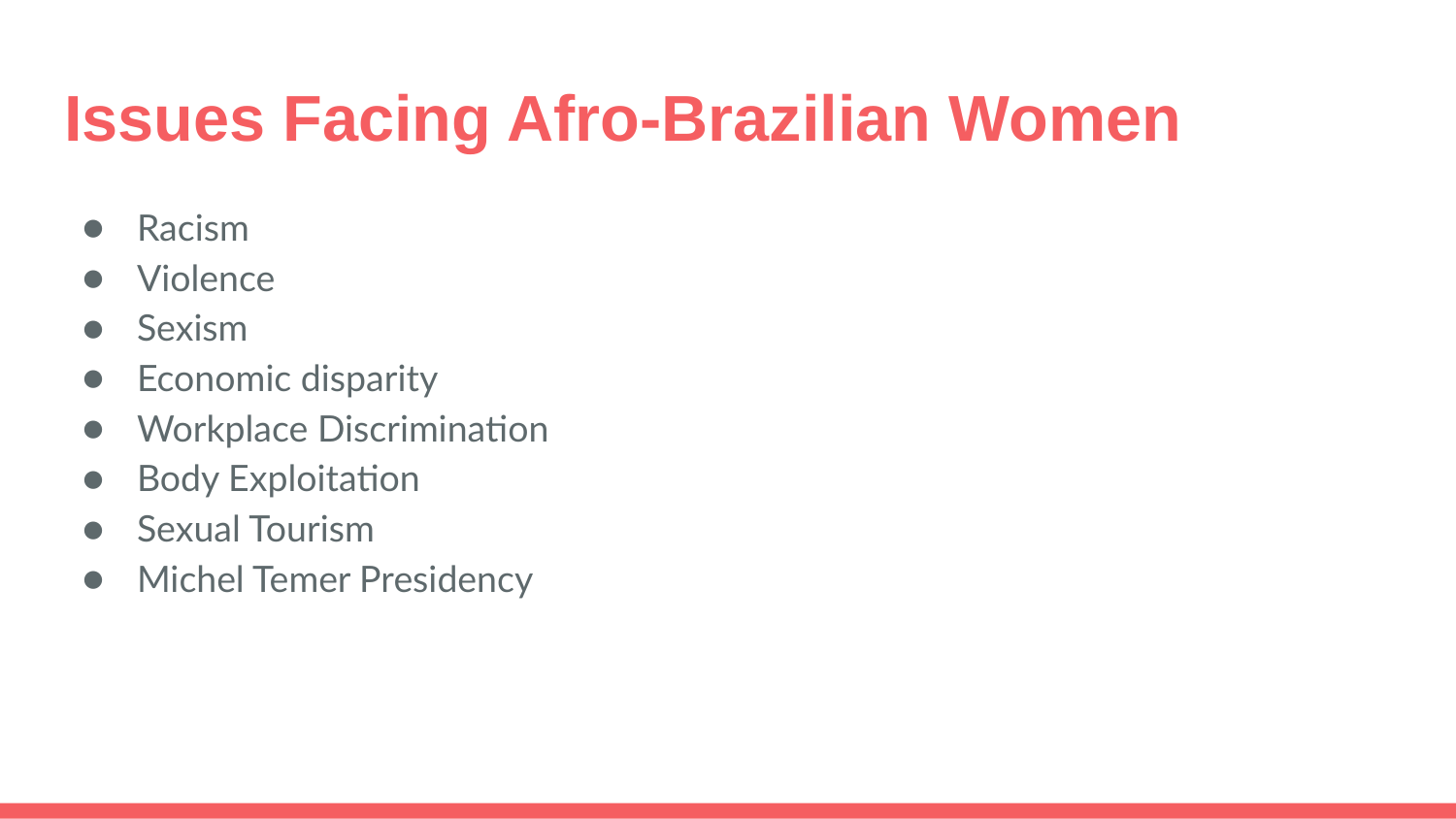

# Issues Facing Afro-Brazilian Women
Racism
Violence
Sexism
Economic disparity
Workplace Discrimination
Body Exploitation
Sexual Tourism
Michel Temer Presidency